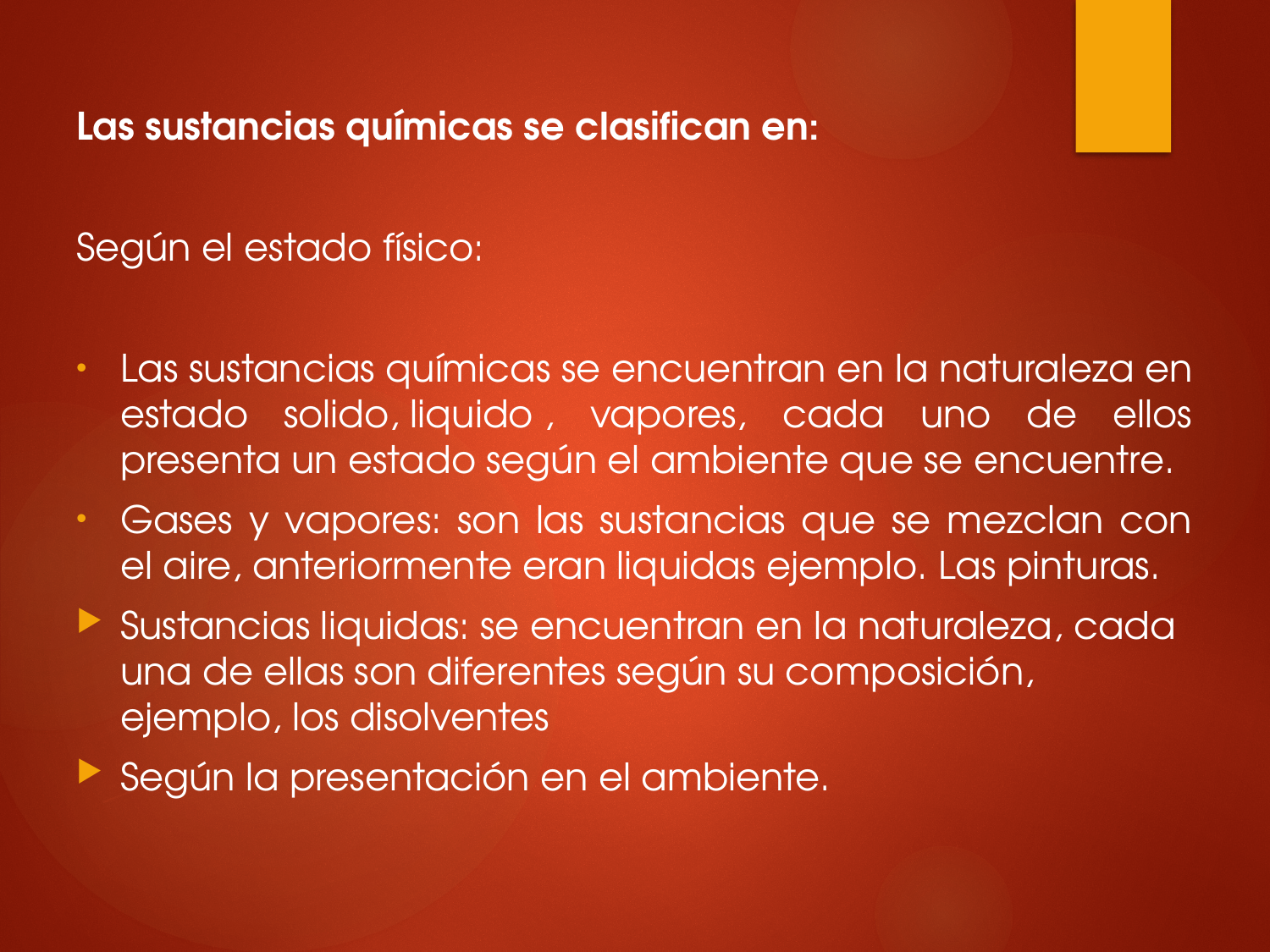

Las sustancias químicas se clasifican en:

Según el estado físico:

Las sustancias químicas se encuentran en la naturaleza en estado solido, liquido , vapores, cada uno de ellos presenta un estado según el ambiente que se encuentre.
Gases y vapores: son las sustancias que se mezclan con el aire, anteriormente eran liquidas ejemplo. Las pinturas.
Sustancias liquidas: se encuentran en la naturaleza, cada una de ellas son diferentes según su composición, ejemplo, los disolventes
Según la presentación en el ambiente.